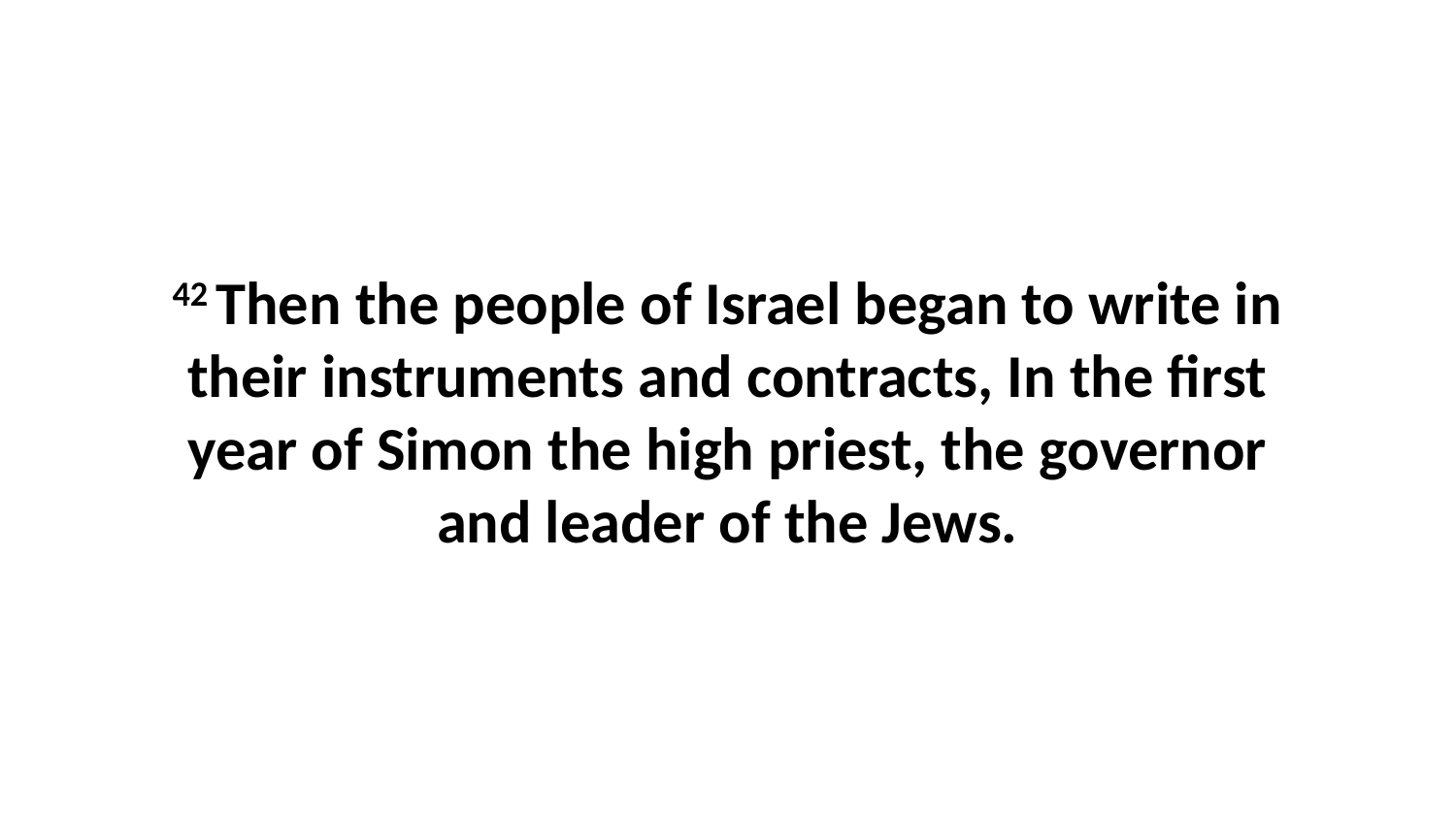

42 Then the people of Israel began to write in their instruments and contracts, In the first year of Simon the high priest, the governor and leader of the Jews.